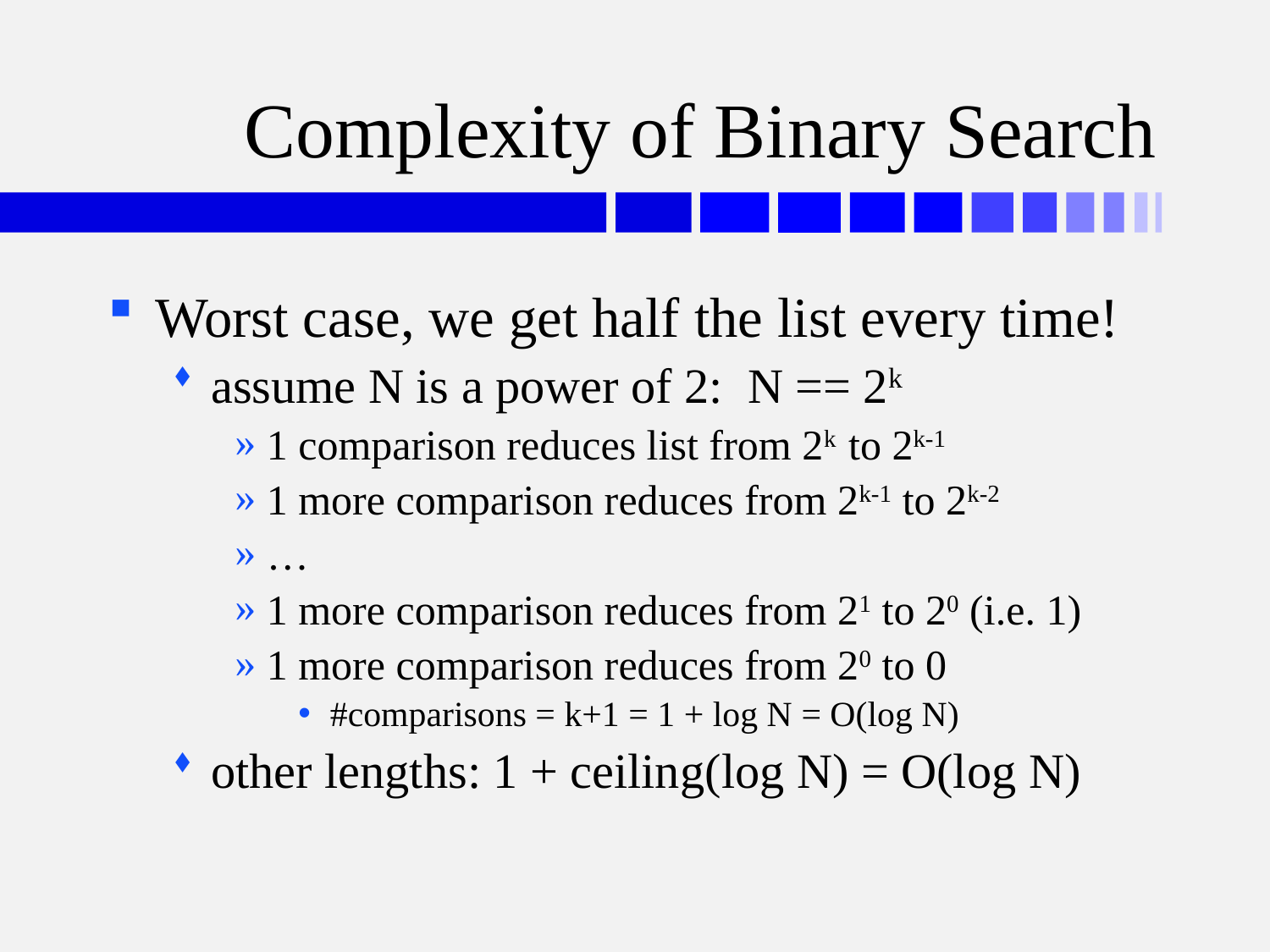

# Complexity of Binary Search
Worst case, we get half the list every time!
assume N is a power of 2:  N == 2k
1 comparison reduces list from 2k  to 2k-1
1 more comparison reduces from 2k-1 to 2k-2
…
1 more comparison reduces from 21 to 20 (i.e. 1)
1 more comparison reduces from 20 to 0
#comparisons = k+1 = 1 + log N = O(log N)
other lengths: 1 + ceiling(log N) = O(log N)